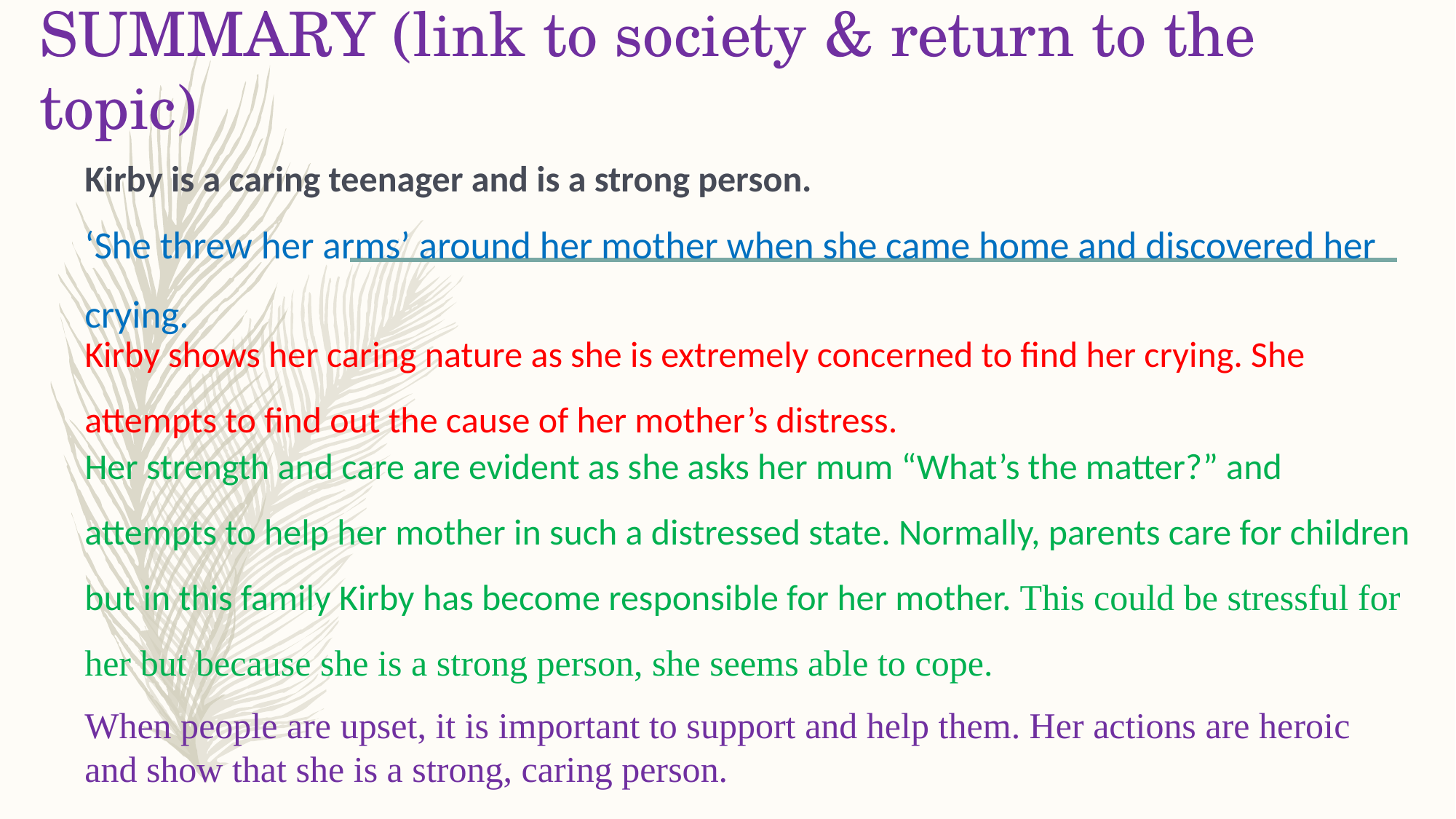

# SUMMARY (link to society & return to the topic)
Kirby is a caring teenager and is a strong person.
‘She threw her arms’ around her mother when she came home and discovered her crying.
Kirby shows her caring nature as she is extremely concerned to find her crying. She attempts to find out the cause of her mother’s distress.
Her strength and care are evident as she asks her mum “What’s the matter?” and attempts to help her mother in such a distressed state. Normally, parents care for children but in this family Kirby has become responsible for her mother. This could be stressful for her but because she is a strong person, she seems able to cope.
When people are upset, it is important to support and help them. Her actions are heroic and show that she is a strong, caring person.